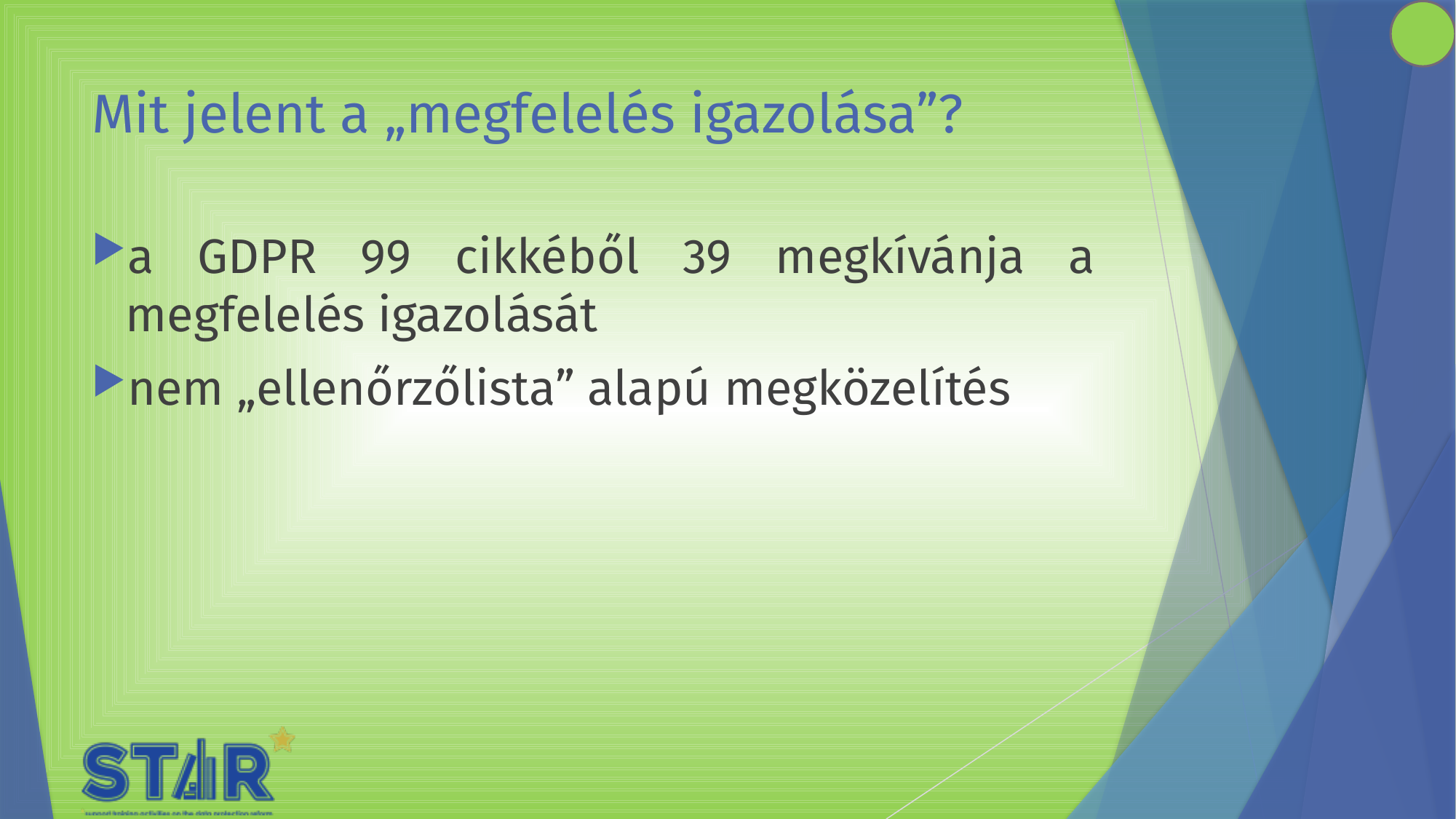

# Mit jelent a „megfelelés igazolása”?

a GDPR 99 cikkéből 39 megkívánja a megfelelés igazolását
nem „ellenőrzőlista” alapú megközelítés